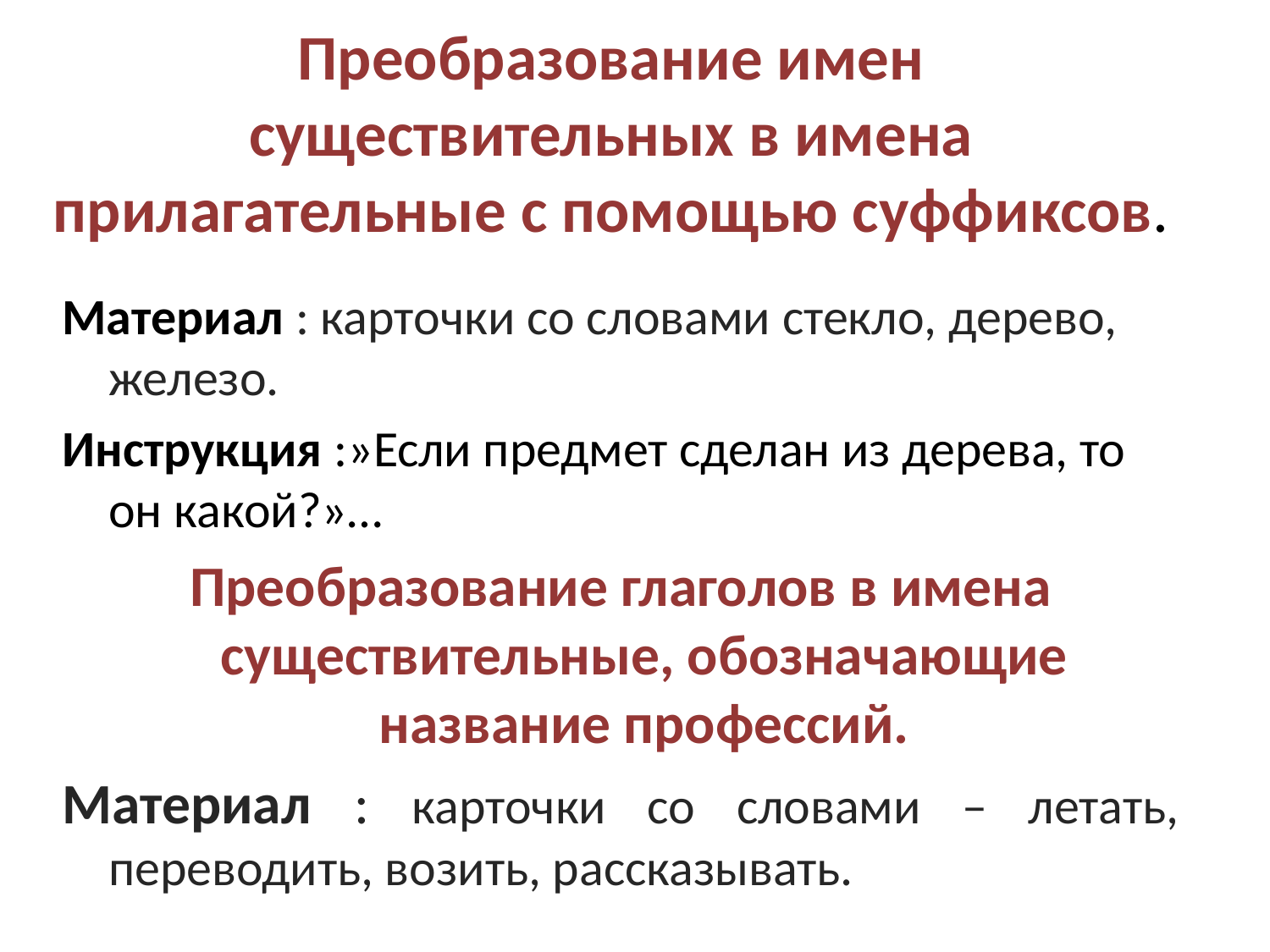

# Преобразование имен существительных в имена прилагательные с помощью суффиксов.
Материал : карточки со словами стекло, дерево, железо.
Инструкция :»Если предмет сделан из дерева, то он какой?»…
Преобразование глаголов в имена существительные, обозначающие название профессий.
Материал : карточки со словами – летать, переводить, возить, рассказывать.